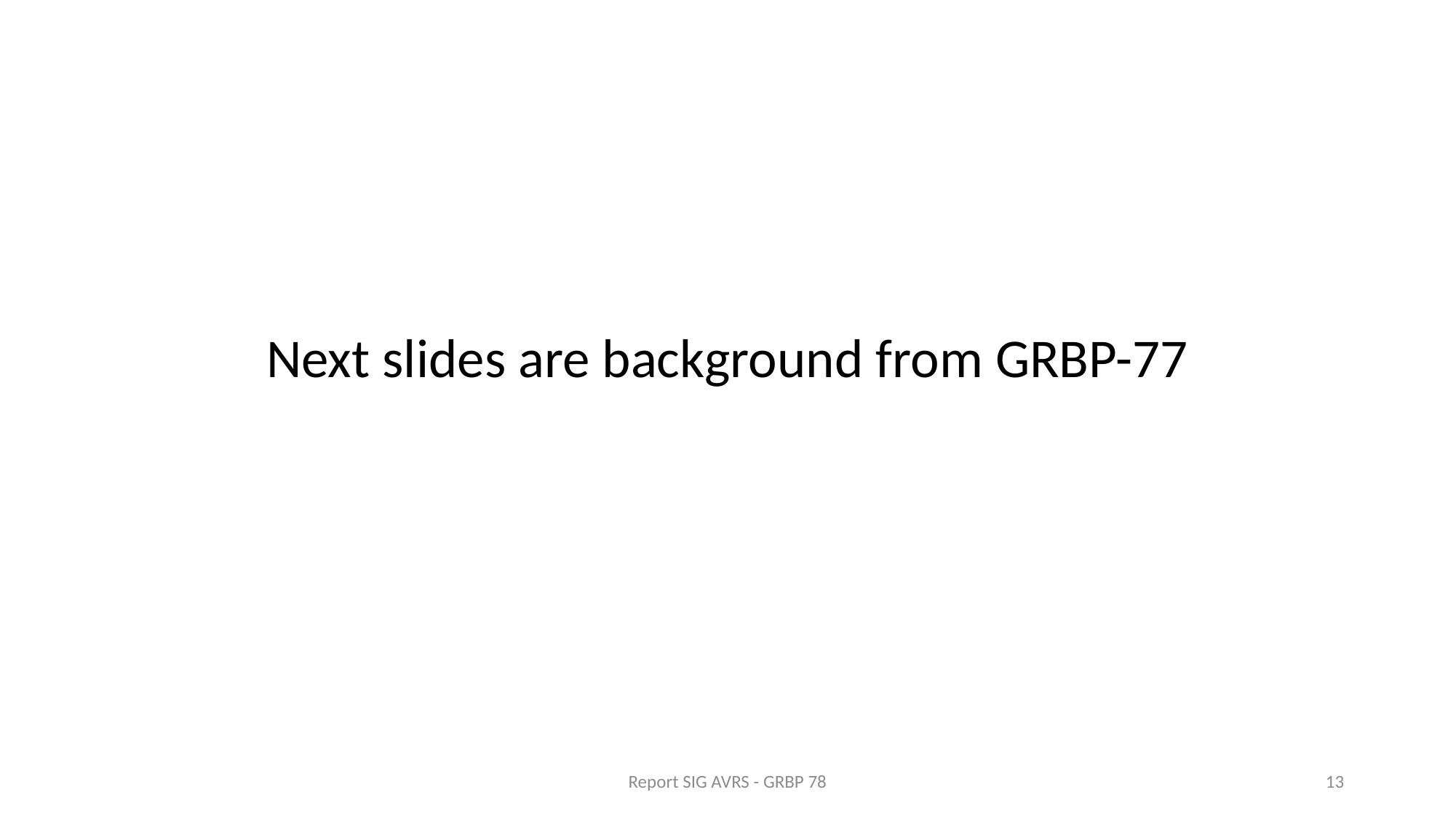

# Next slides are background from GRBP-77
Report SIG AVRS - GRBP 78
13